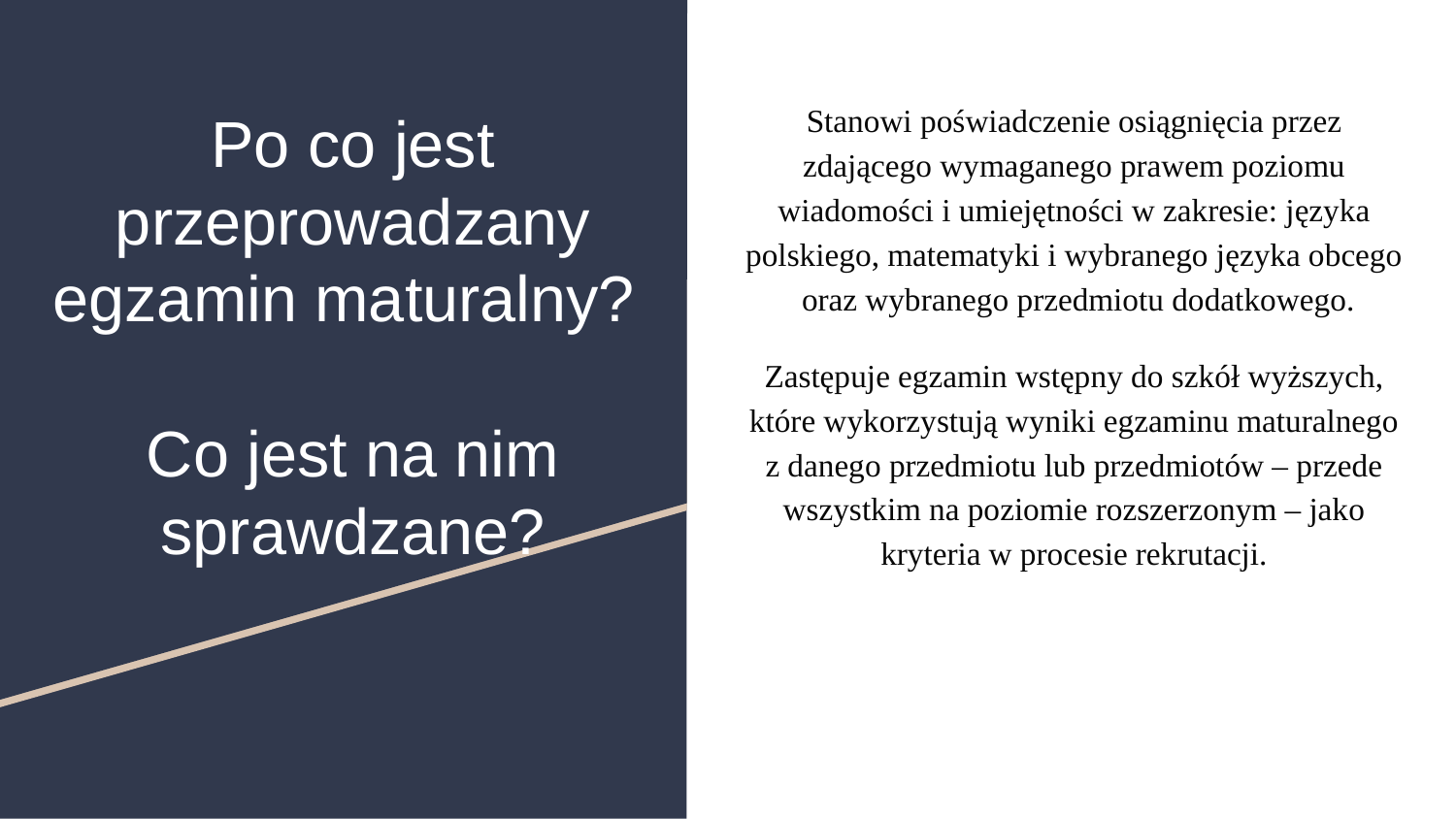

# Po co jest przeprowadzany egzamin maturalny? Co jest na nim sprawdzane?
Stanowi poświadczenie osiągnięcia przez zdającego wymaganego prawem poziomu wiadomości i umiejętności w zakresie: języka polskiego, matematyki i wybranego języka obcego  oraz wybranego przedmiotu dodatkowego.
Zastępuje egzamin wstępny do szkół wyższych, które wykorzystują wyniki egzaminu maturalnego z danego przedmiotu lub przedmiotów – przede wszystkim na poziomie rozszerzonym – jako kryteria w procesie rekrutacji.